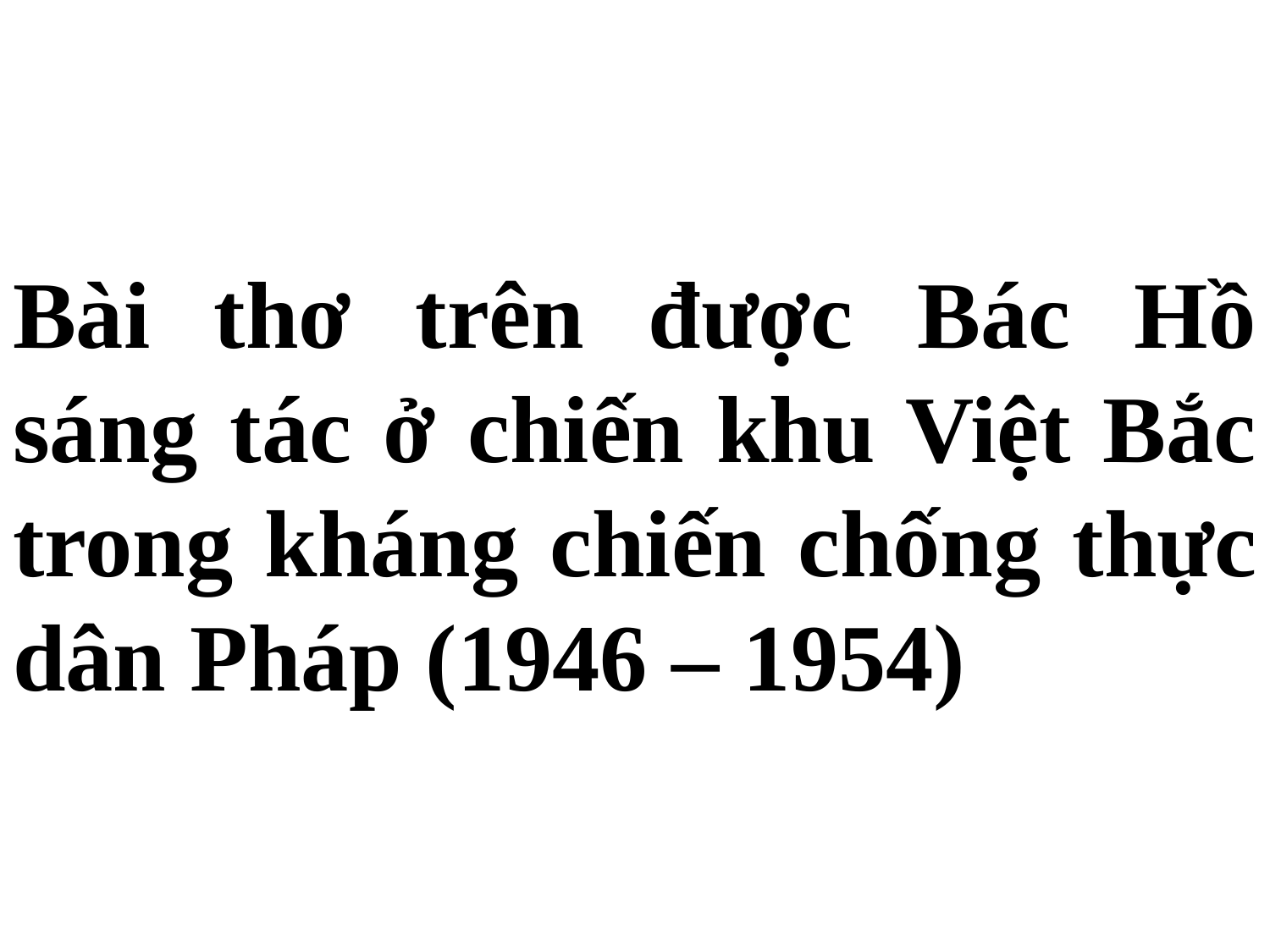

#
Bài thơ trên được Bác Hồ sáng tác ở chiến khu Việt Bắc trong kháng chiến chống thực dân Pháp (1946 – 1954)